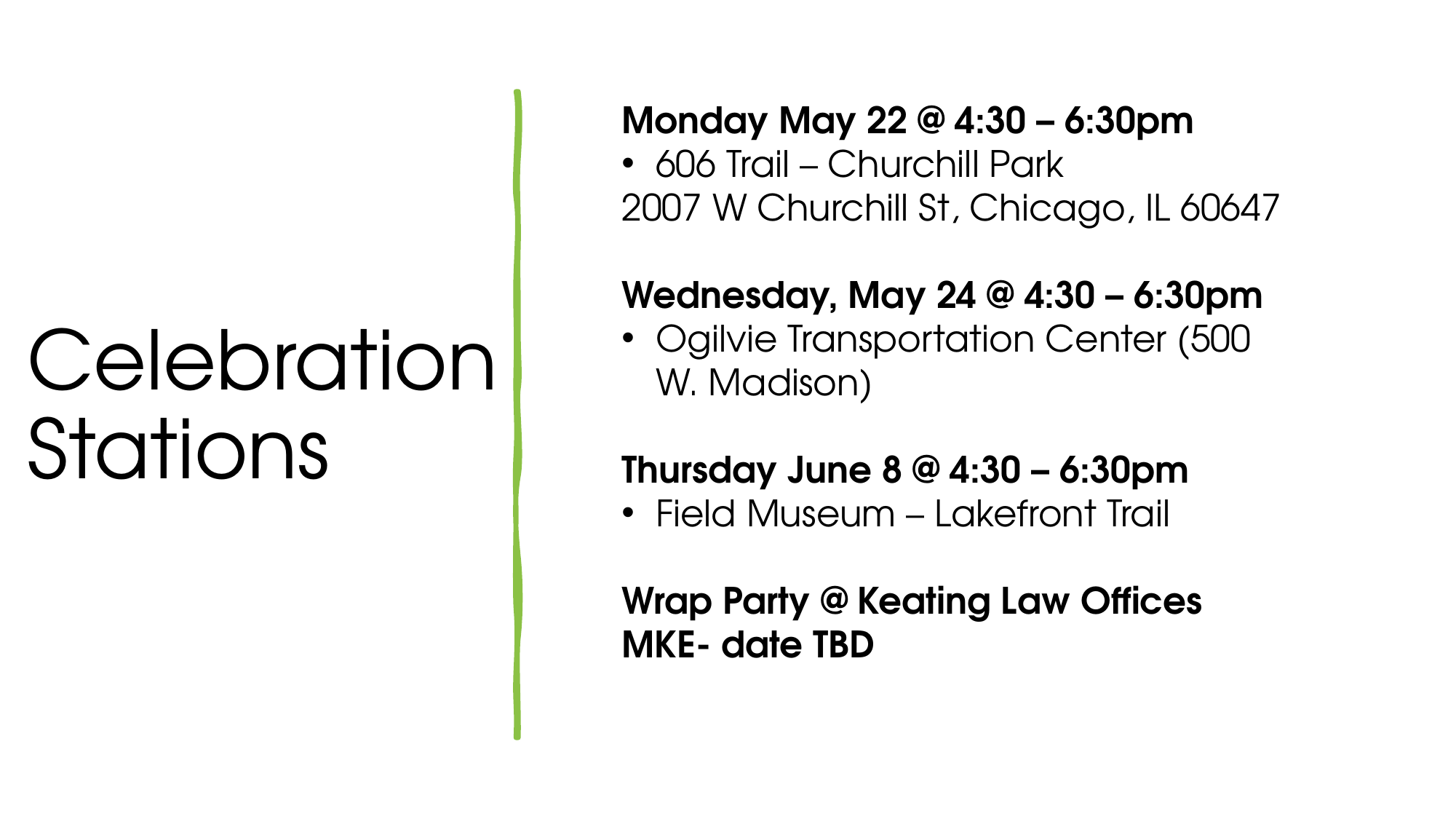

# Celebration Stations
Monday May 22 @ 4:30 – 6:30pm
606 Trail – Churchill Park
2007 W Churchill St, Chicago, IL 60647

Wednesday, May 24 @ 4:30 – 6:30pm
Ogilvie Transportation Center (500 W. Madison)

Thursday June 8 @ 4:30 – 6:30pm
Field Museum – Lakefront Trail

Wrap Party @ Keating Law Offices MKE- date TBD